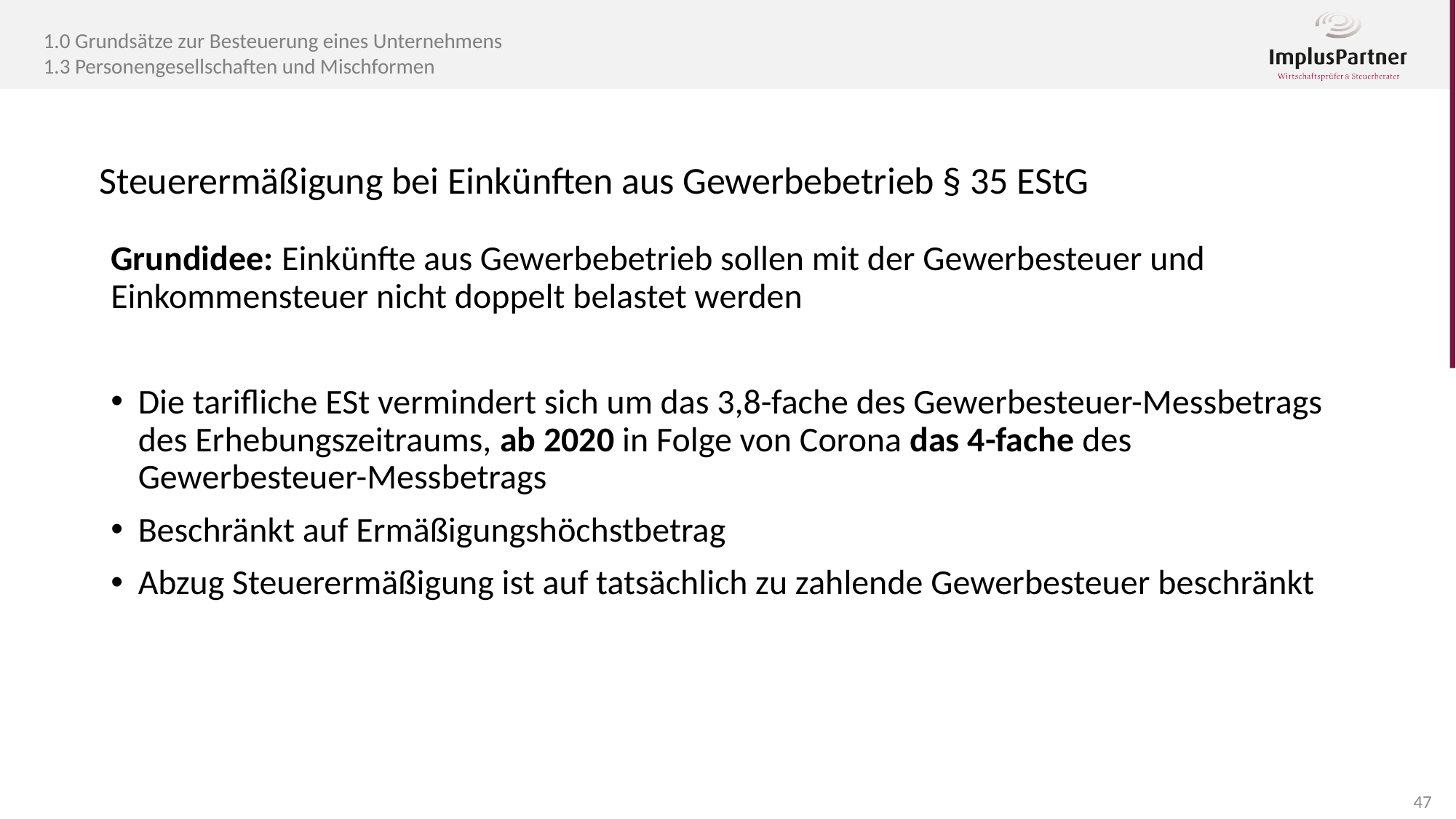

1.0 Grundsätze zur Besteuerung eines Unternehmens
1.3 Personengesellschaften und Mischformen
Steuerermäßigung bei Einkünften aus Gewerbebetrieb § 35 EStG
Grundidee: Einkünfte aus Gewerbebetrieb sollen mit der Gewerbesteuer und Einkommensteuer nicht doppelt belastet werden

Die tarifliche ESt vermindert sich um das 3,8-fache des Gewerbesteuer-Messbetrags des Erhebungszeitraums, ab 2020 in Folge von Corona das 4-fache des Gewerbesteuer-Messbetrags
Beschränkt auf Ermäßigungshöchstbetrag
Abzug Steuerermäßigung ist auf tatsächlich zu zahlende Gewerbesteuer beschränkt

47